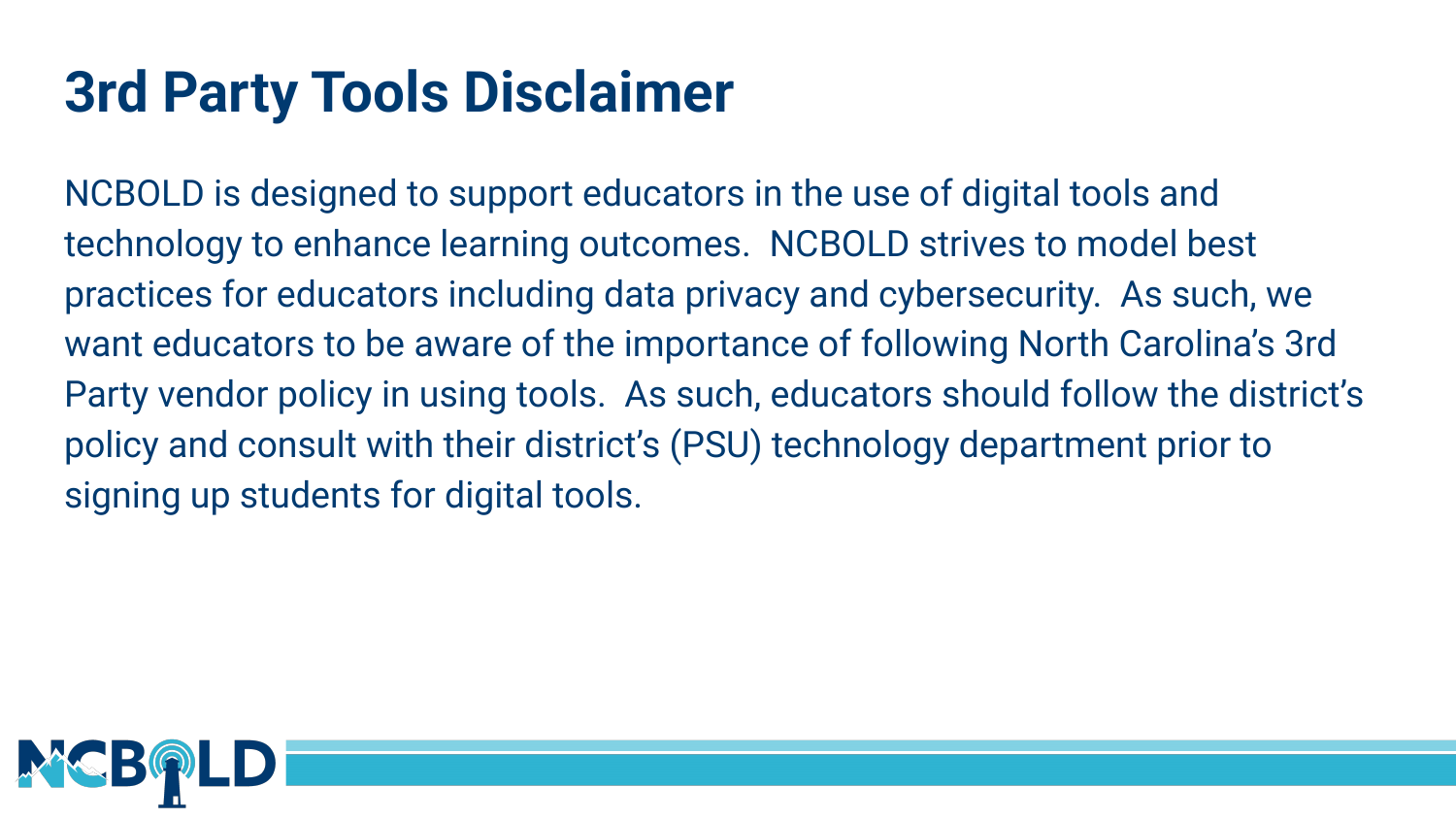

# 3rd Party Tools Disclaimer
NCBOLD is designed to support educators in the use of digital tools and technology to enhance learning outcomes.  NCBOLD strives to model best practices for educators including data privacy and cybersecurity.  As such, we want educators to be aware of the importance of following North Carolina’s 3rd Party vendor policy in using tools.  As such, educators should follow the district’s policy and consult with their district’s (PSU) technology department prior to signing up students for digital tools.